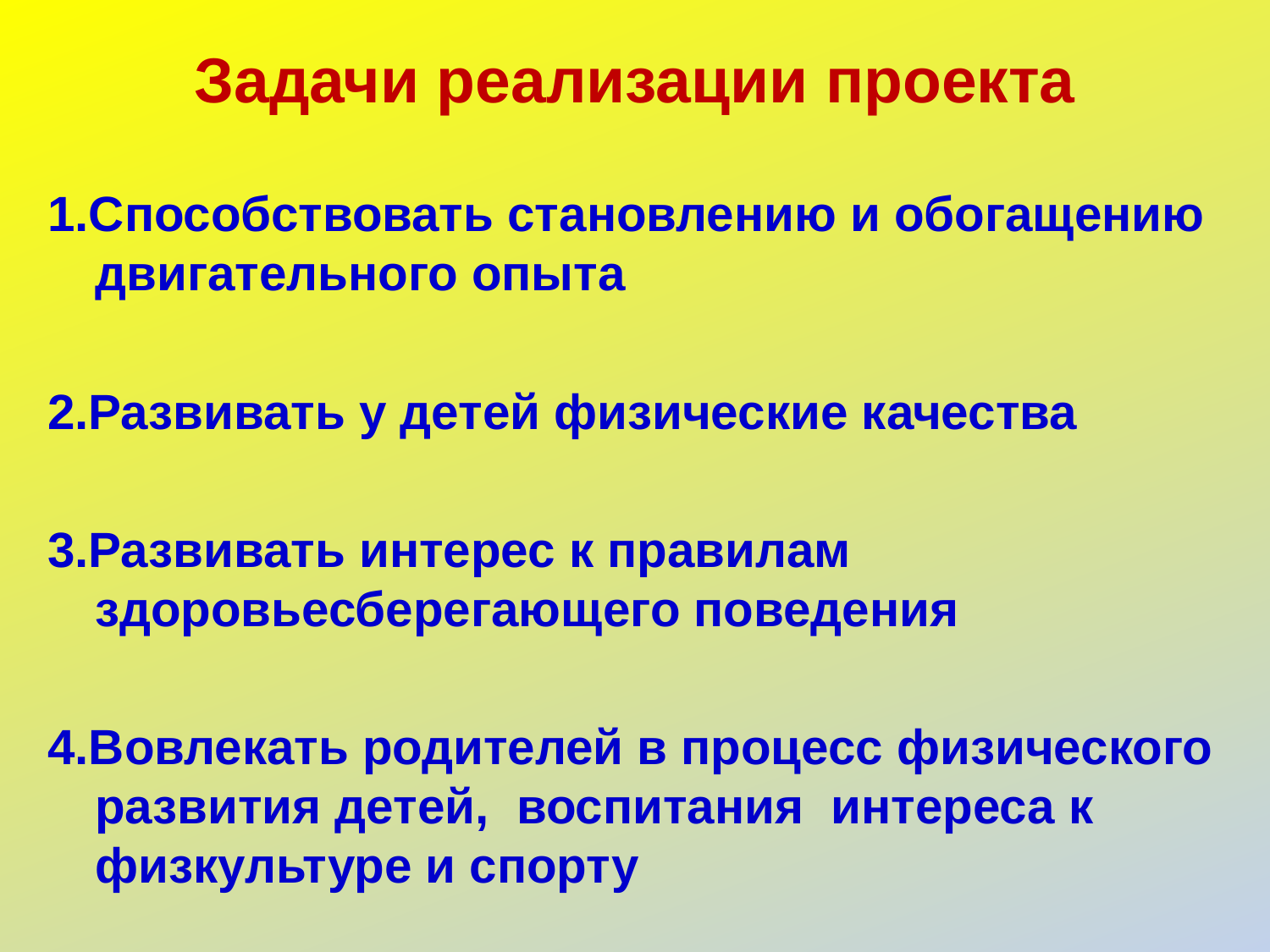

# Задачи реализации проекта

1.Способствовать становлению и обогащению двигательного опыта

2.Развивать у детей физические качества

3.Развивать интерес к правилам здоровьесберегающего поведения

4.Вовлекать родителей в процесс физического развития детей,  воспитания  интереса к физкультуре и спорту